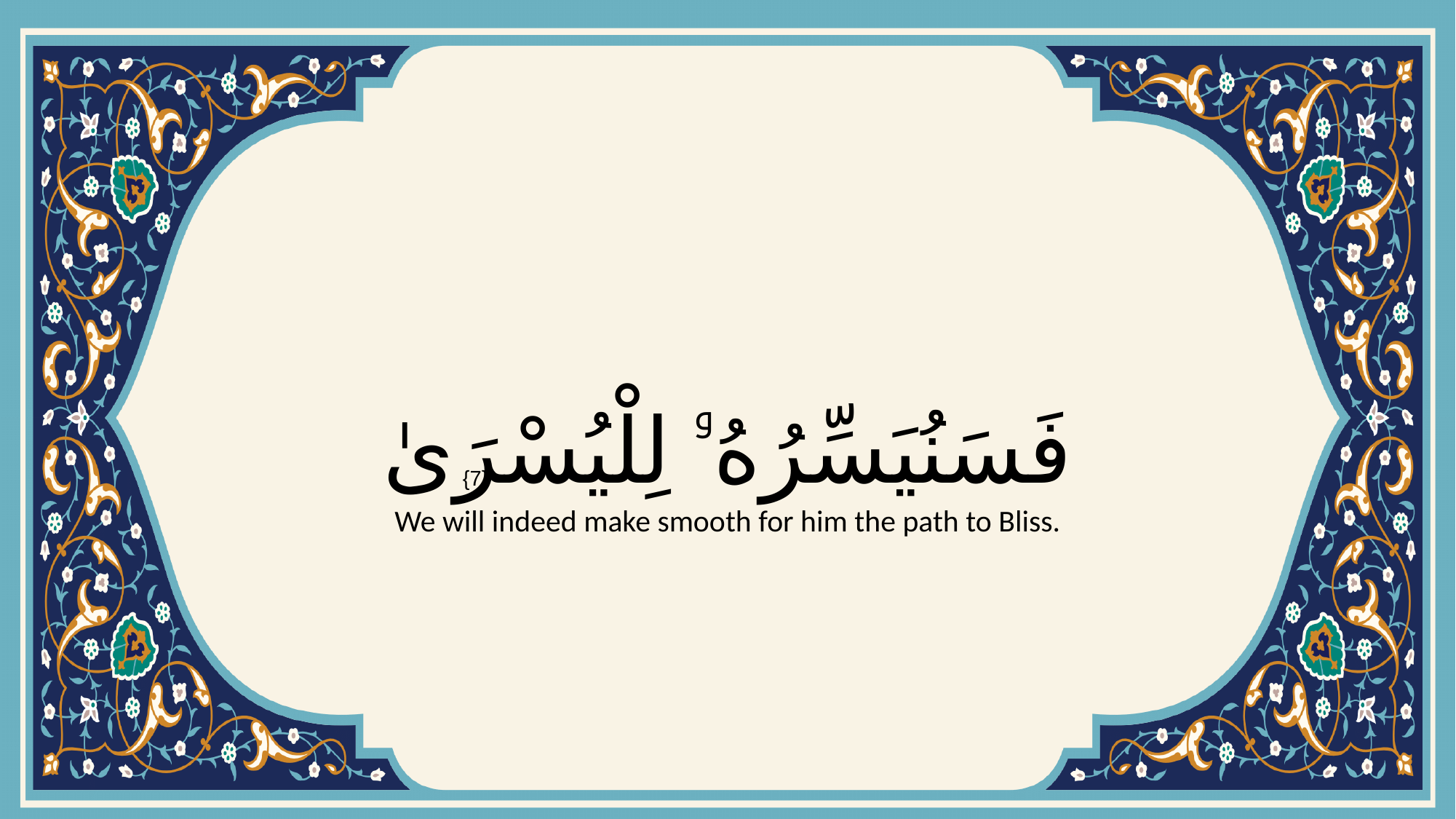

# فَسَنُيَسِّرُهُۥ لِلْيُسْرَىٰ
{7}
We will indeed make smooth for him the path to Bliss.